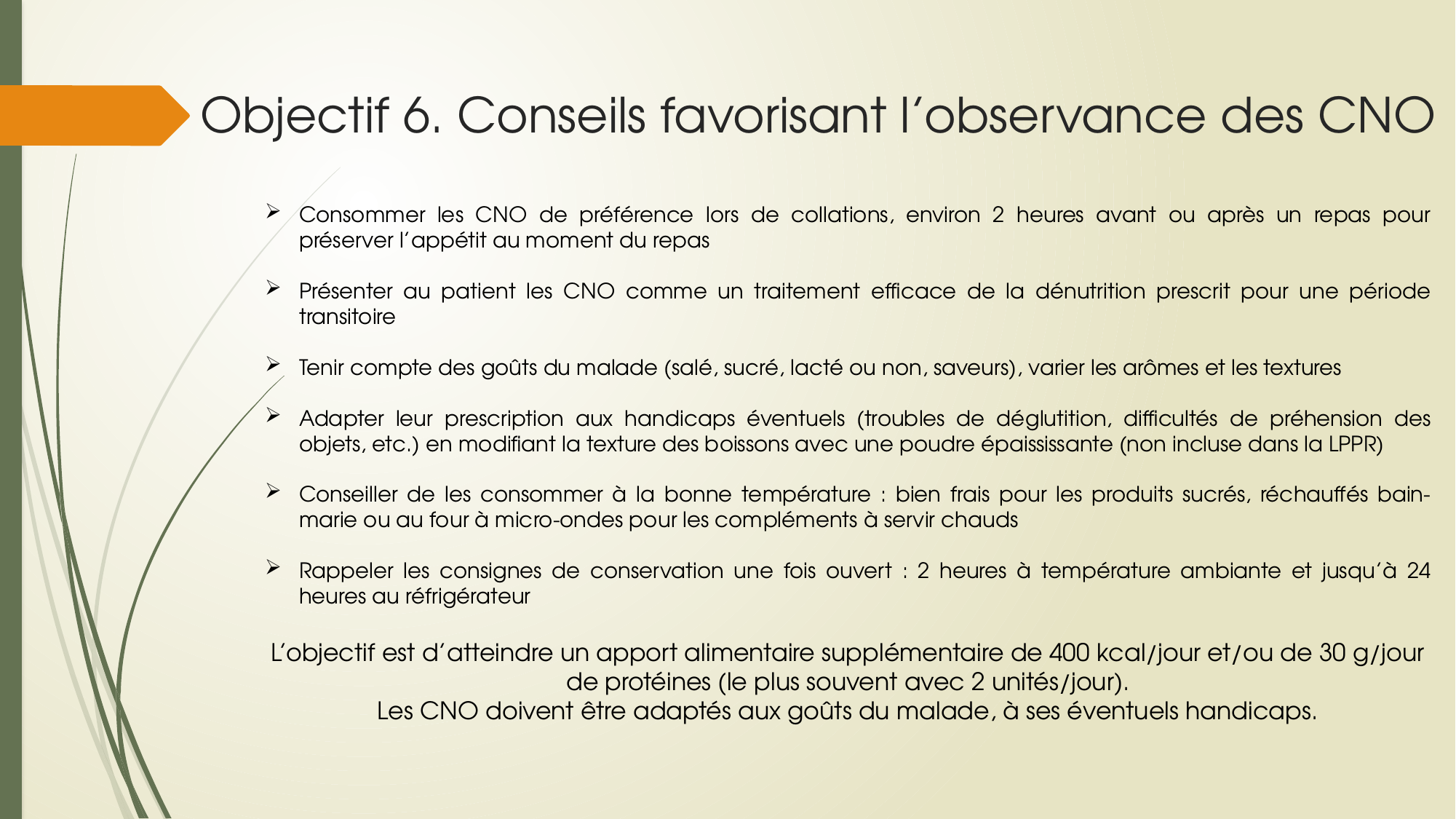

# Objectif 6. Conseils favorisant l’observance des CNO
Consommer les CNO de préférence lors de collations, environ 2 heures avant ou après un repas pour préserver l’appétit au moment du repas

Présenter au patient les CNO comme un traitement efficace de la dénutrition prescrit pour une période transitoire

Tenir compte des goûts du malade (salé, sucré, lacté ou non, saveurs), varier les arômes et les textures

Adapter leur prescription aux handicaps éventuels (troubles de déglutition, difficultés de préhension des objets, etc.) en modifiant la texture des boissons avec une poudre épaississante (non incluse dans la LPPR)

Conseiller de les consommer à la bonne température : bien frais pour les produits sucrés, réchauffés bain-marie ou au four à micro-ondes pour les compléments à servir chauds

Rappeler les consignes de conservation une fois ouvert : 2 heures à température ambiante et jusqu’à 24 heures au réfrigérateur

L’objectif est d’atteindre un apport alimentaire supplémentaire de 400 kcal/jour et/ou de 30 g/jour de protéines (le plus souvent avec 2 unités/jour).
Les CNO doivent être adaptés aux goûts du malade, à ses éventuels handicaps.